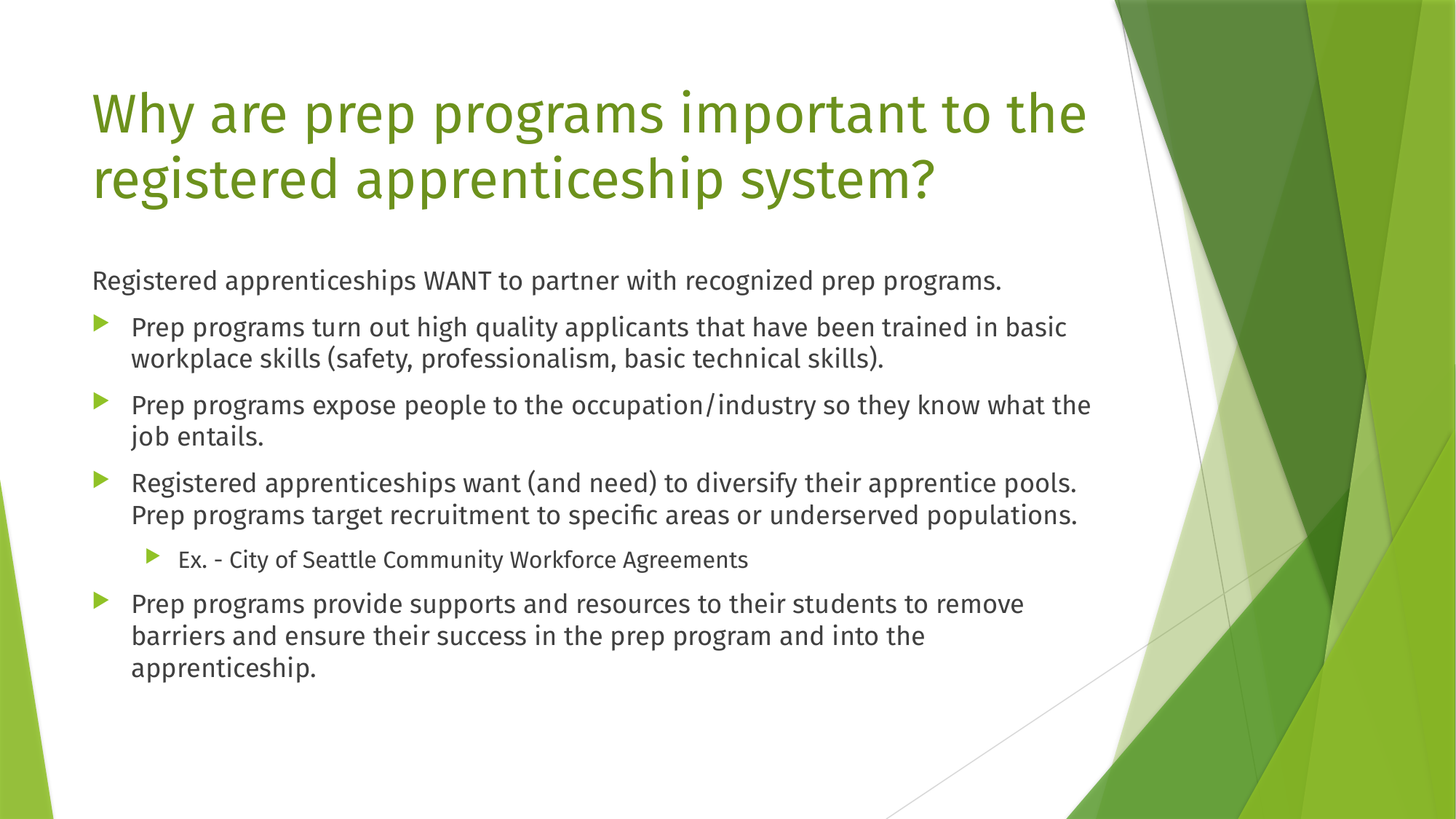

# Why are prep programs important to the registered apprenticeship system?
Registered apprenticeships WANT to partner with recognized prep programs.
Prep programs turn out high quality applicants that have been trained in basic workplace skills (safety, professionalism, basic technical skills).
Prep programs expose people to the occupation/industry so they know what the job entails.
Registered apprenticeships want (and need) to diversify their apprentice pools.  Prep programs target recruitment to specific areas or underserved populations.
Ex. - City of Seattle Community Workforce Agreements
Prep programs provide supports and resources to their students to remove barriers and ensure their success in the prep program and into the apprenticeship.